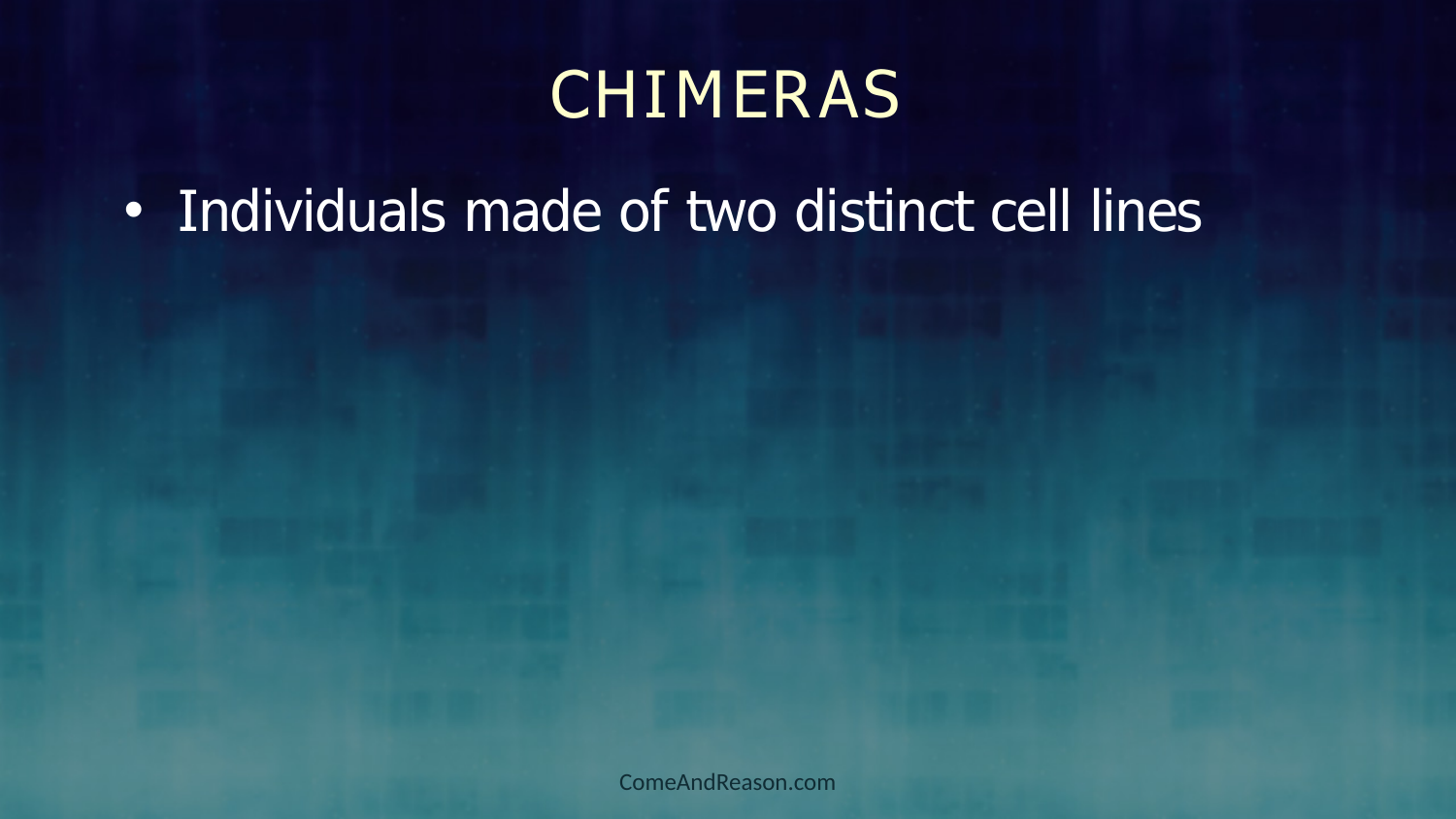

Chimeras
Individuals made of two distinct cell lines

ComeAndReason.com